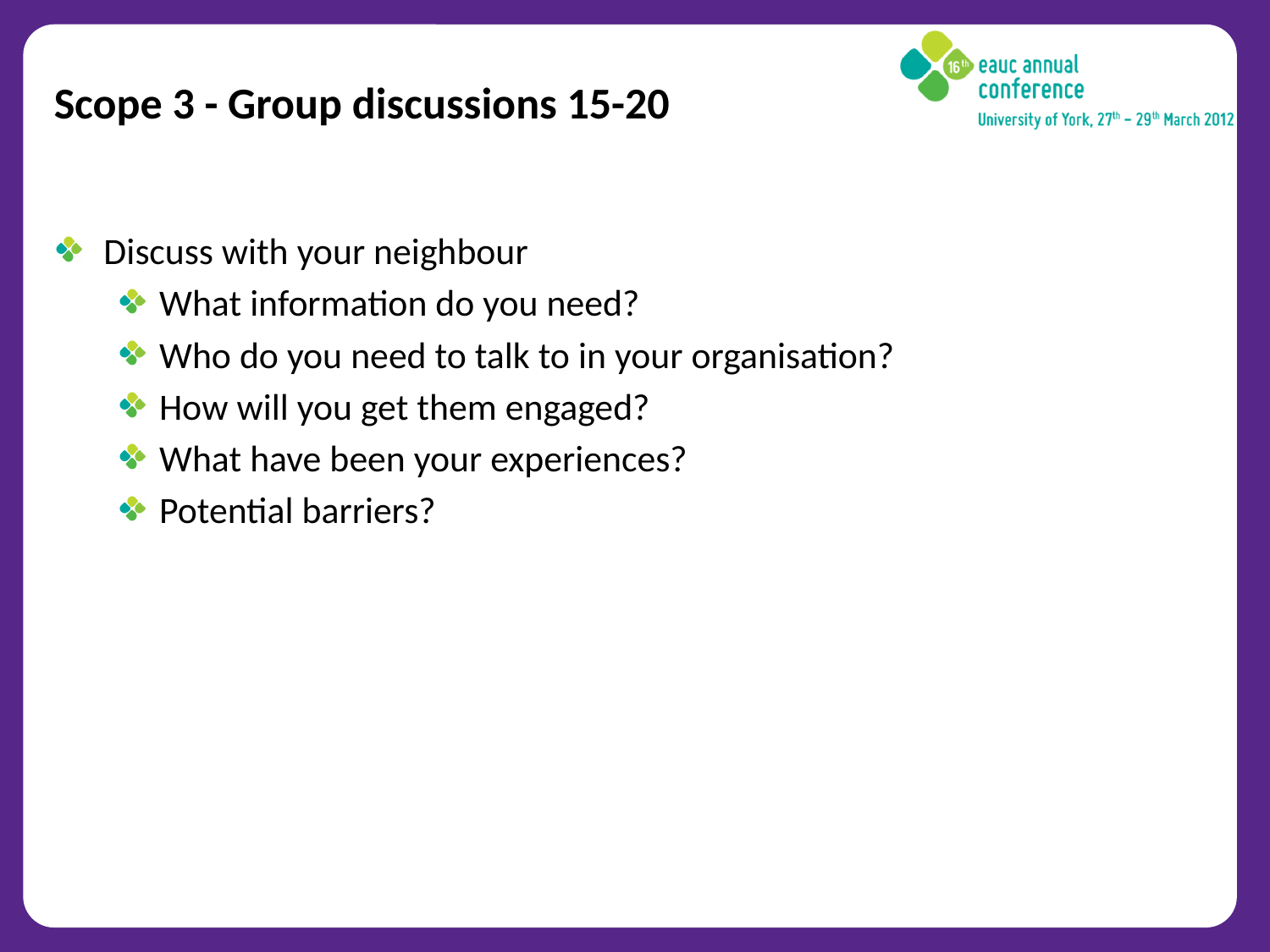

# Scope 3 - Group discussions 15-20
Discuss with your neighbour
What information do you need?
Who do you need to talk to in your organisation?
How will you get them engaged?
What have been your experiences?
Potential barriers?